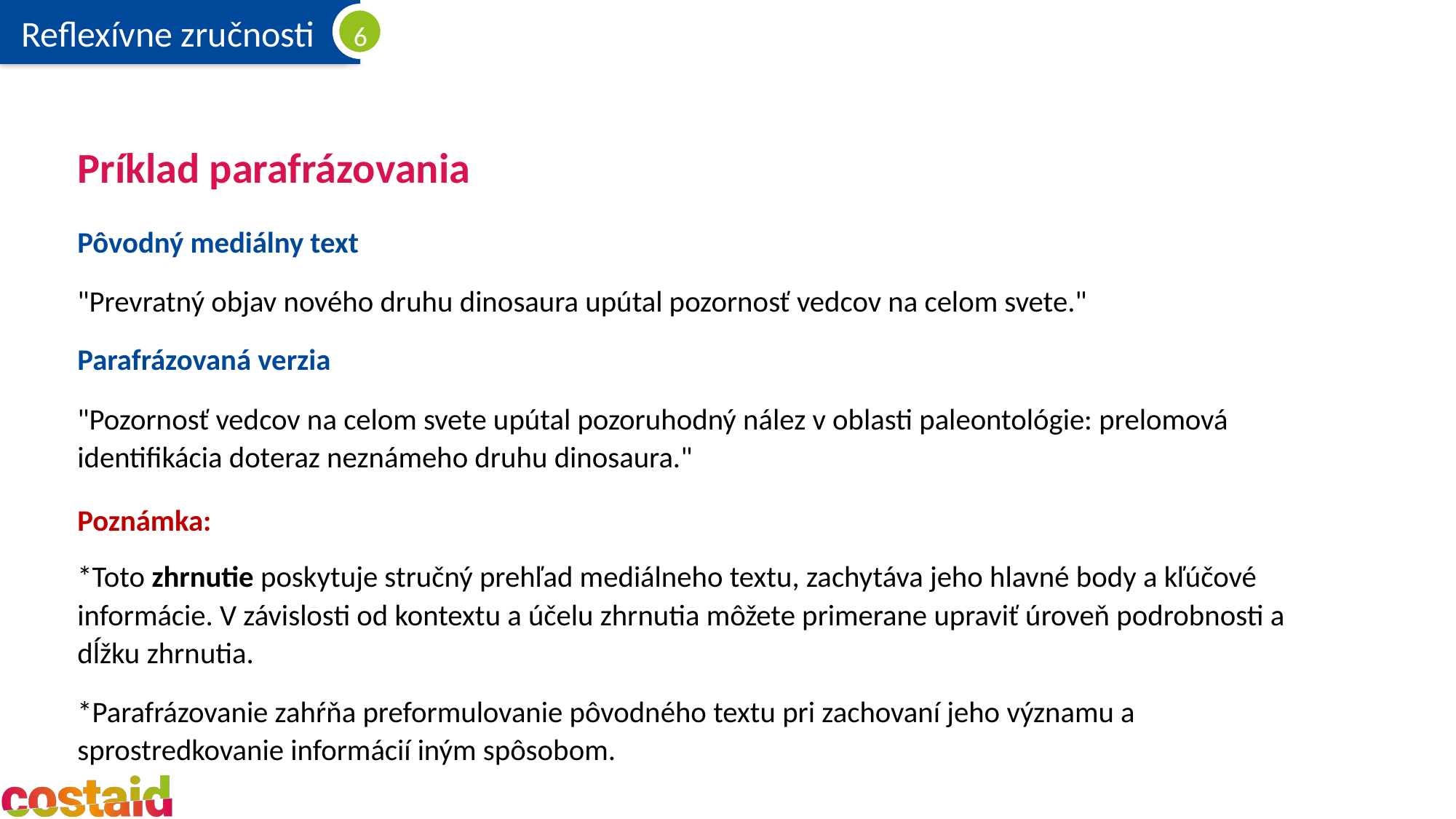

# Príklad parafrázovania
Pôvodný mediálny text
"Prevratný objav nového druhu dinosaura upútal pozornosť vedcov na celom svete."
Parafrázovaná verzia
"Pozornosť vedcov na celom svete upútal pozoruhodný nález v oblasti paleontológie: prelomová identifikácia doteraz neznámeho druhu dinosaura."
Poznámka:
*Toto zhrnutie poskytuje stručný prehľad mediálneho textu, zachytáva jeho hlavné body a kľúčové informácie. V závislosti od kontextu a účelu zhrnutia môžete primerane upraviť úroveň podrobnosti a dĺžku zhrnutia.
*Parafrázovanie zahŕňa preformulovanie pôvodného textu pri zachovaní jeho významu a sprostredkovanie informácií iným spôsobom.